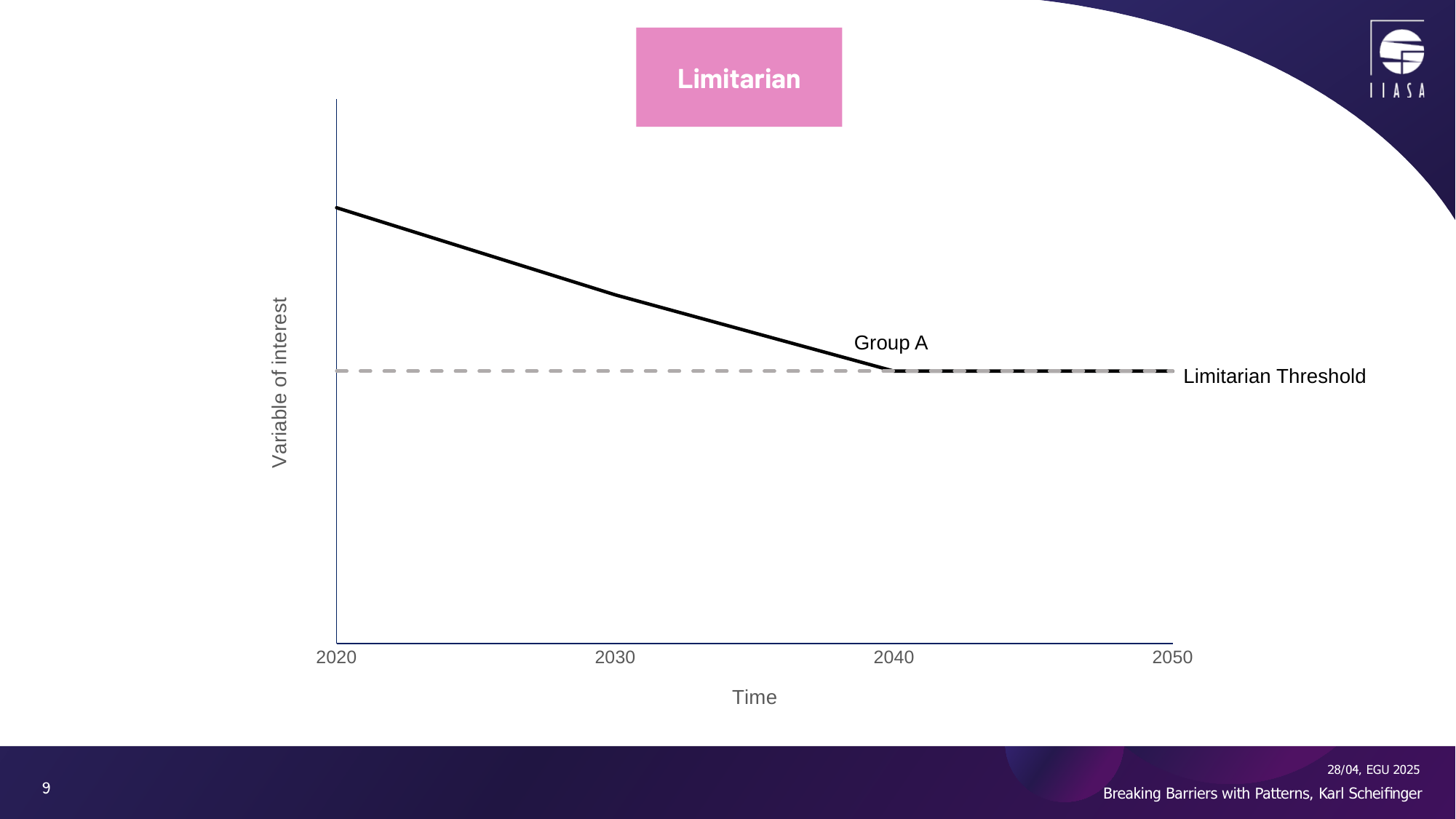

Limitarian

### Chart

| Category | Group A | Threshold |
|---|---|---|
| 2020 | 20.0 | 12.5 |
| 2030 | 16.0 | 12.5 |
| 2040 | 12.5 | 12.5 |
| 2050 | 12.5 | 12.5 |
Group A
Limitarian Threshold
9
28/04, EGU 2025
Breaking Barriers with Patterns, Karl Scheifinger